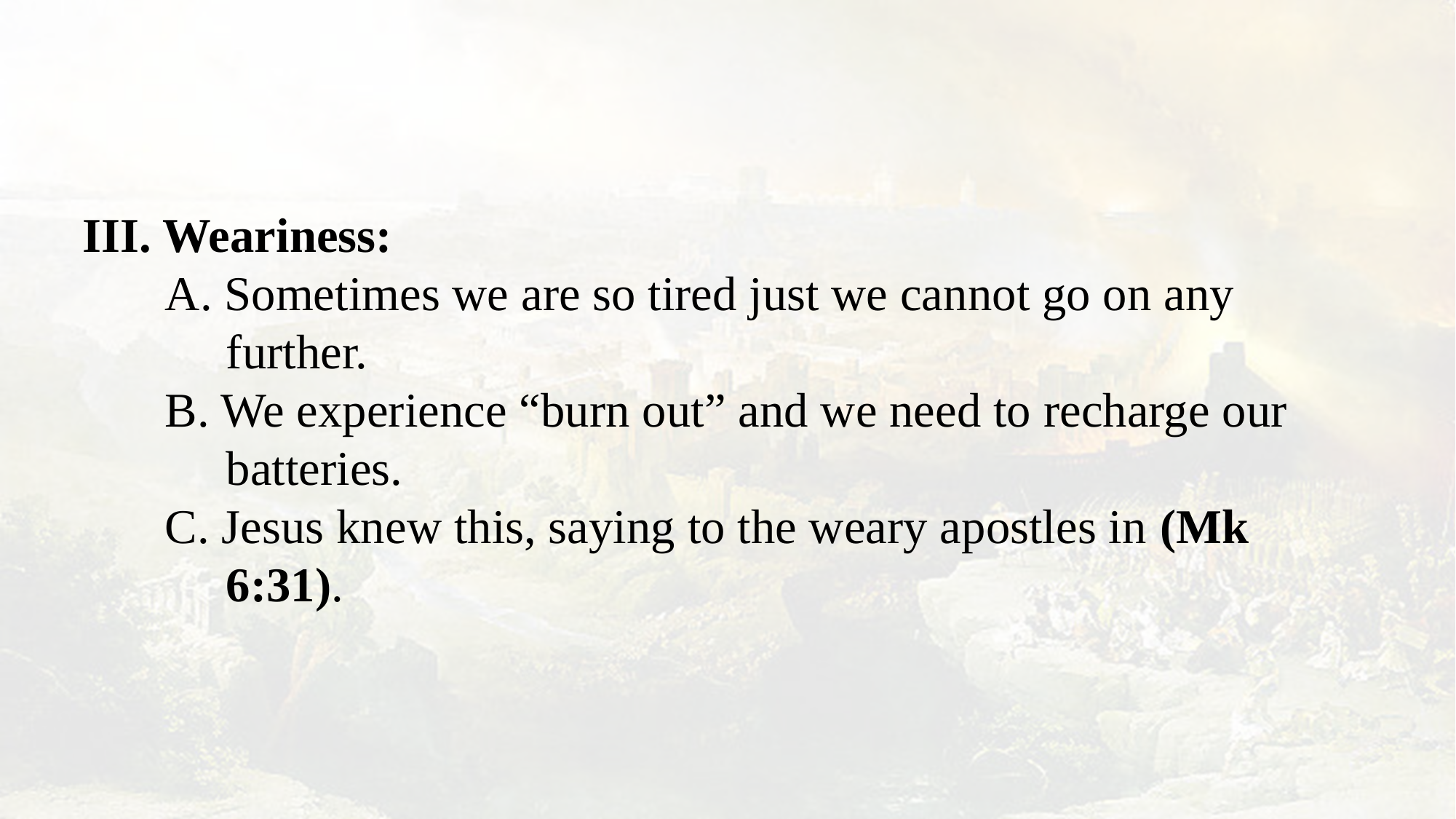

III. Weariness:
A. Sometimes we are so tired just we cannot go on any further.
B. We experience “burn out” and we need to recharge our batteries.
C. Jesus knew this, saying to the weary apostles in (Mk 6:31).